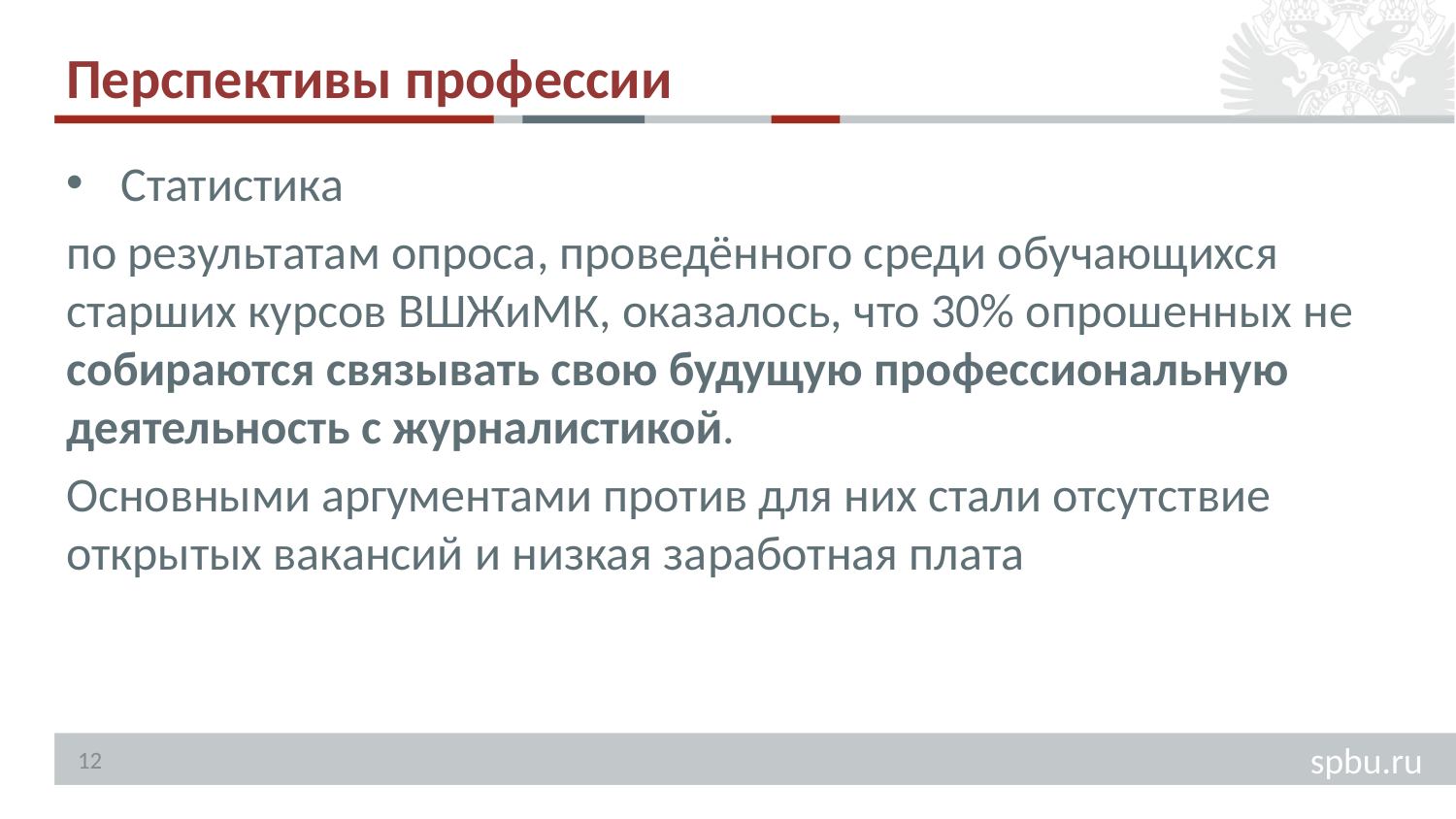

Перспективы профессии
# Статистика
по результатам опроса, проведённого среди обучающихся старших курсов ВШЖиМК, оказалось, что 30% опрошенных не собираются связывать свою будущую профессиональную деятельность с журналистикой.
Основными аргументами против для них стали отсутствие открытых вакансий и низкая заработная плата
12